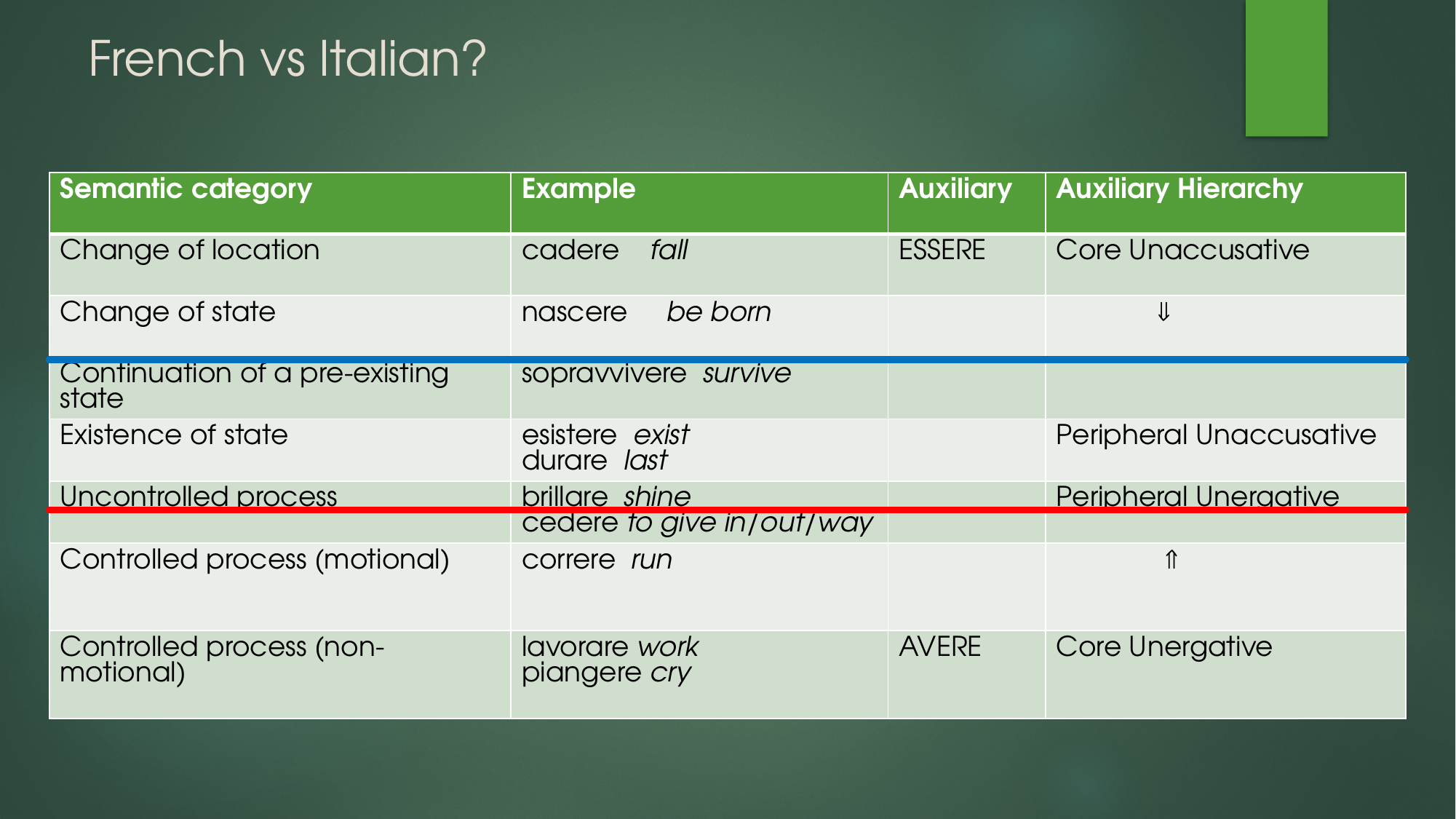

# French vs Italian?
| Semantic category | Example | Auxiliary | Auxiliary Hierarchy |
| --- | --- | --- | --- |
| Change of location | cadere fall | ESSERE | Core Unaccusative |
| Change of state | nascere be born |  | ⇓ |
| Continuation of a pre-existing state | sopravvivere survive |  |  |
| Existence of state | esistere exist durare last |  | Peripheral Unaccusative |
| Uncontrolled process | brillare shine cedere to give in/out/way |  | Peripheral Unergative |
| Controlled process (motional) | correre run |  | ⇑ |
| Controlled process (non-motional) | lavorare work piangere cry | AVERE | Core Unergative |
Italian Teachers' Day 2nd March 2019